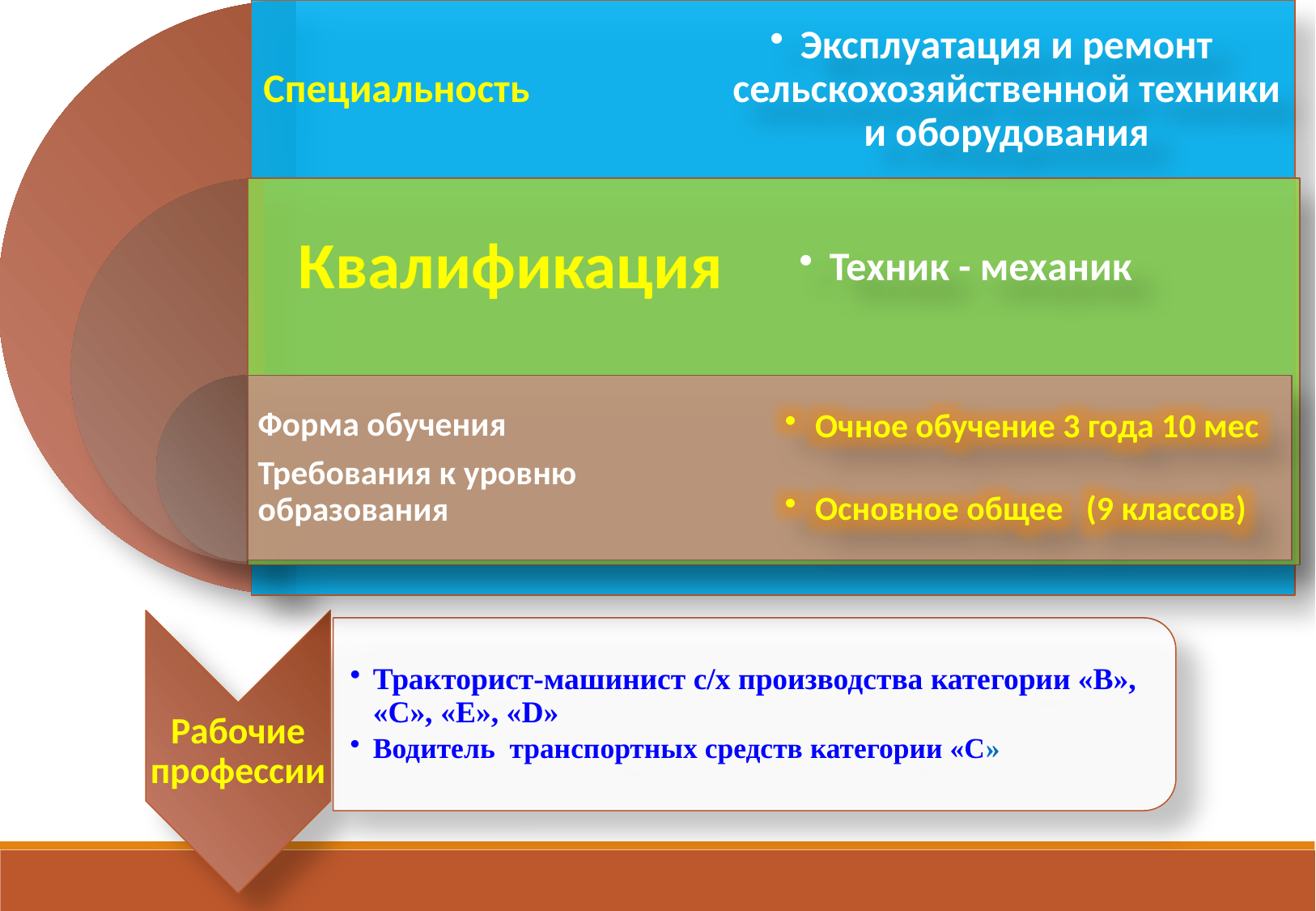

Специальность
Квалификация
Форма обучения
Требования к уровню образования
Эксплуатация и ремонт сельскохозяйственной техники и оборудования
Техник - механик
Очное обучение 3 года 10 мес

Основное общее   (9 классов)
Рабочие профессии
Тракторист-машинист с/х производства категории «В», «С», «Е», «D»
Водитель  транспортных средств категории «С»